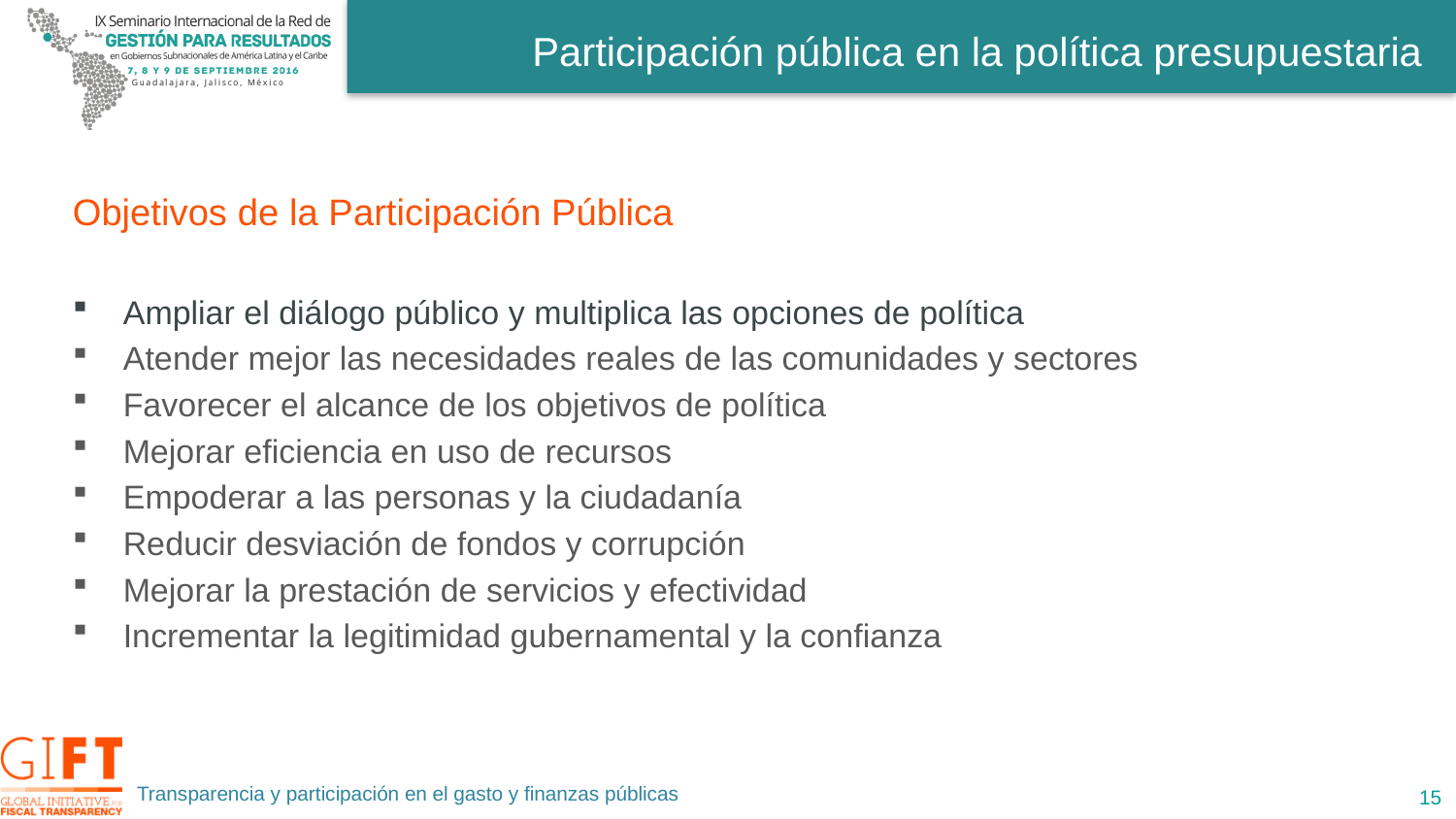

# Participación pública en la política presupuestaria

Objetivos de la Participación Pública

Ampliar el diálogo público y multiplica las opciones de política
Atender mejor las necesidades reales de las comunidades y sectores
Favorecer el alcance de los objetivos de política
Mejorar eficiencia en uso de recursos
Empoderar a las personas y la ciudadanía
Reducir desviación de fondos y corrupción
Mejorar la prestación de servicios y efectividad
Incrementar la legitimidad gubernamental y la confianza

Transparencia y participación en el gasto y finanzas públicas
15